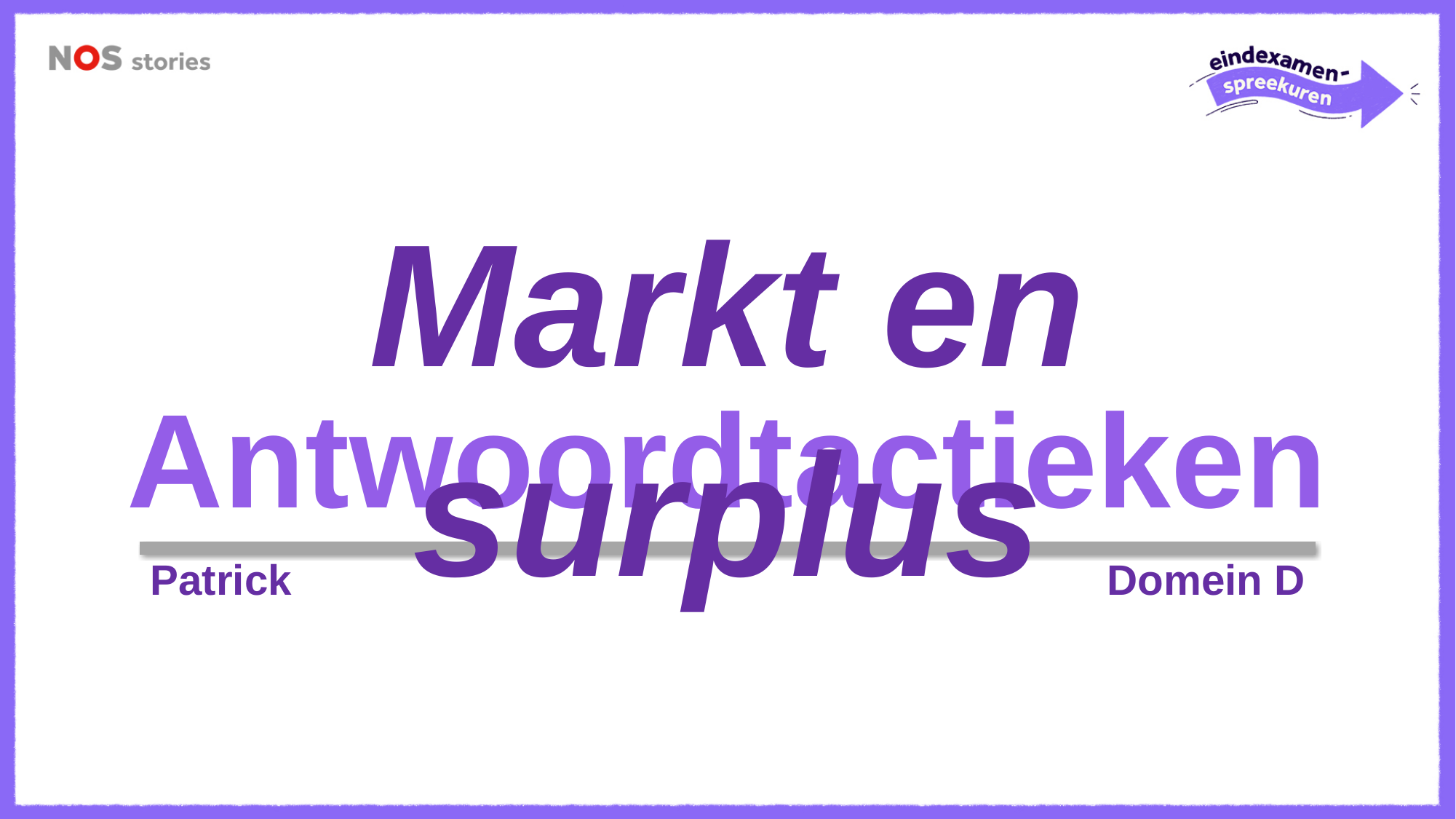

Markt en surplus
Antwoordtactieken
Patrick
Domein D